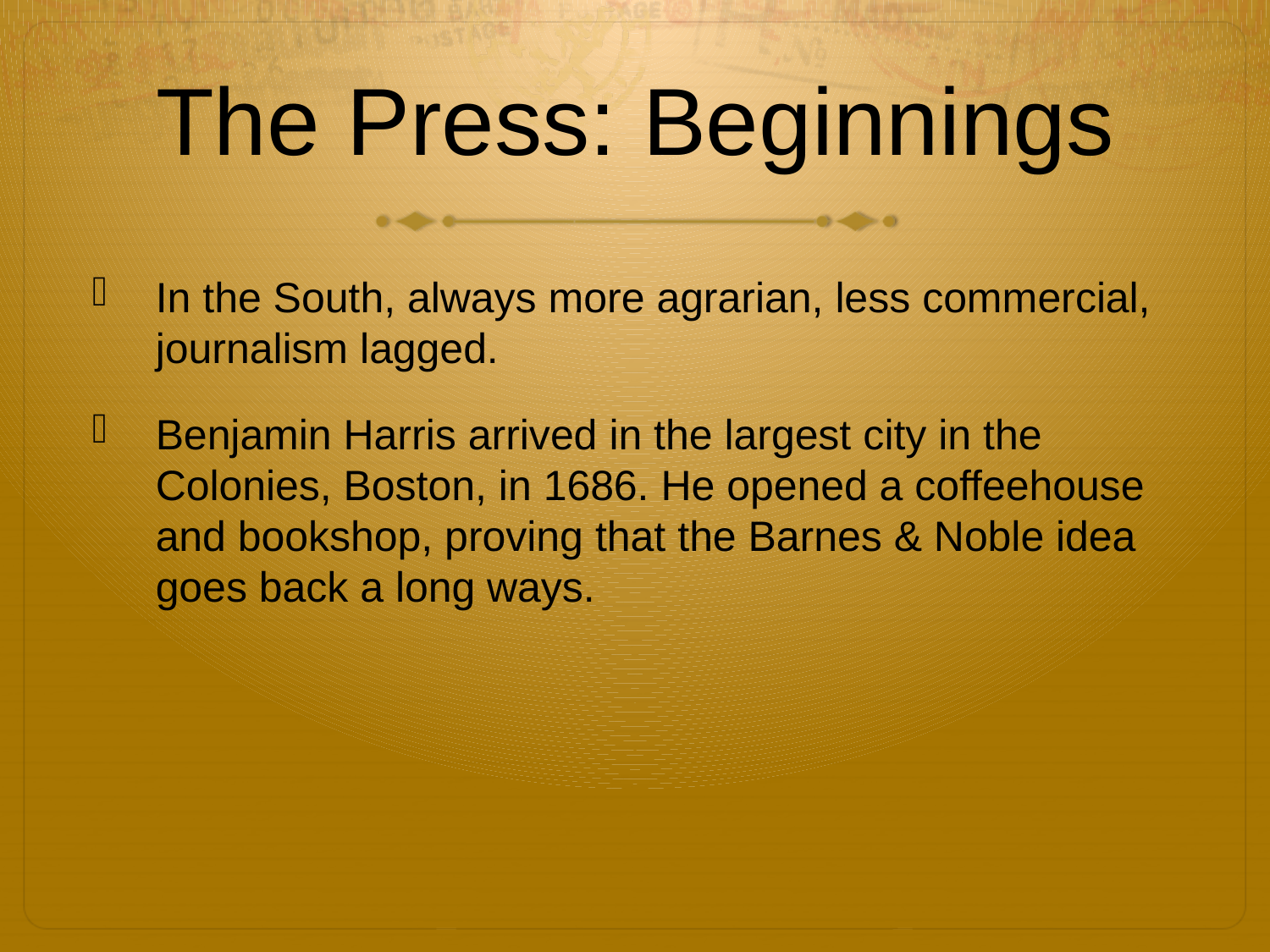

# The Press: Beginnings
In the South, always more agrarian, less commercial, journalism lagged.
Benjamin Harris arrived in the largest city in the Colonies, Boston, in 1686. He opened a coffeehouse and bookshop, proving that the Barnes & Noble idea goes back a long ways.